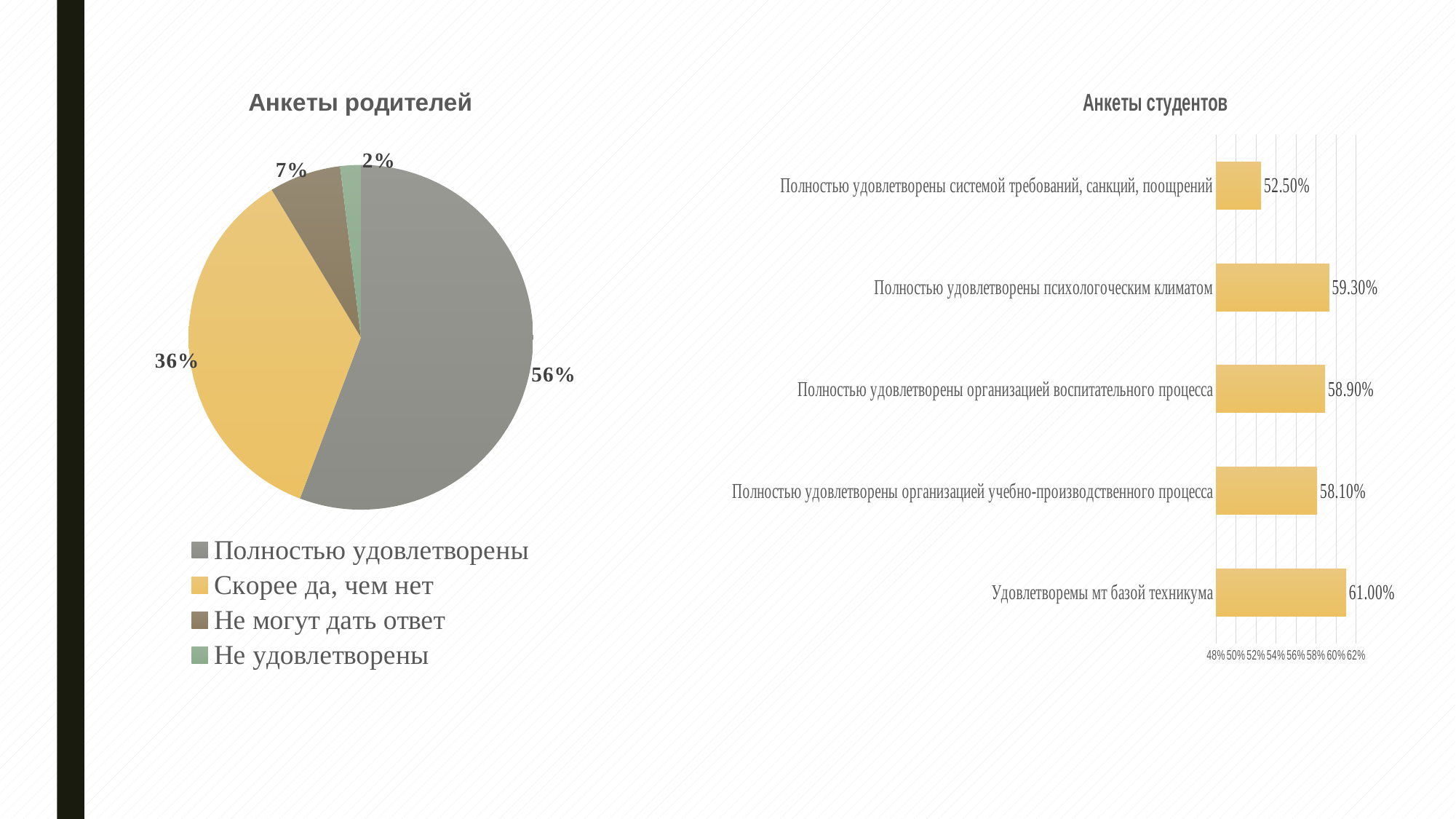

### Chart: Анкеты родителей

| Category |  |
|---|---|
| Полностью удовлетворены | 54.7 |
| Скорее да, чем нет | 34.9 |
| Не могут дать ответ | 6.6 |
| Не удовлетворены | 1.9 |

### Chart: Анкеты студентов

| Category |  |
|---|---|
| Удовлетворемы мт базой техникума | 0.61 |
| Полностью удовлетворены организацией учебно-производственного процесса | 0.581 |
| Полностью удовлетворены организацией воспитательного процесса | 0.589 |
| Полностью удовлетворены психологоческим климатом | 0.593 |
| Полностью удовлетворены системой требований, санкций, поощрений | 0.525 |